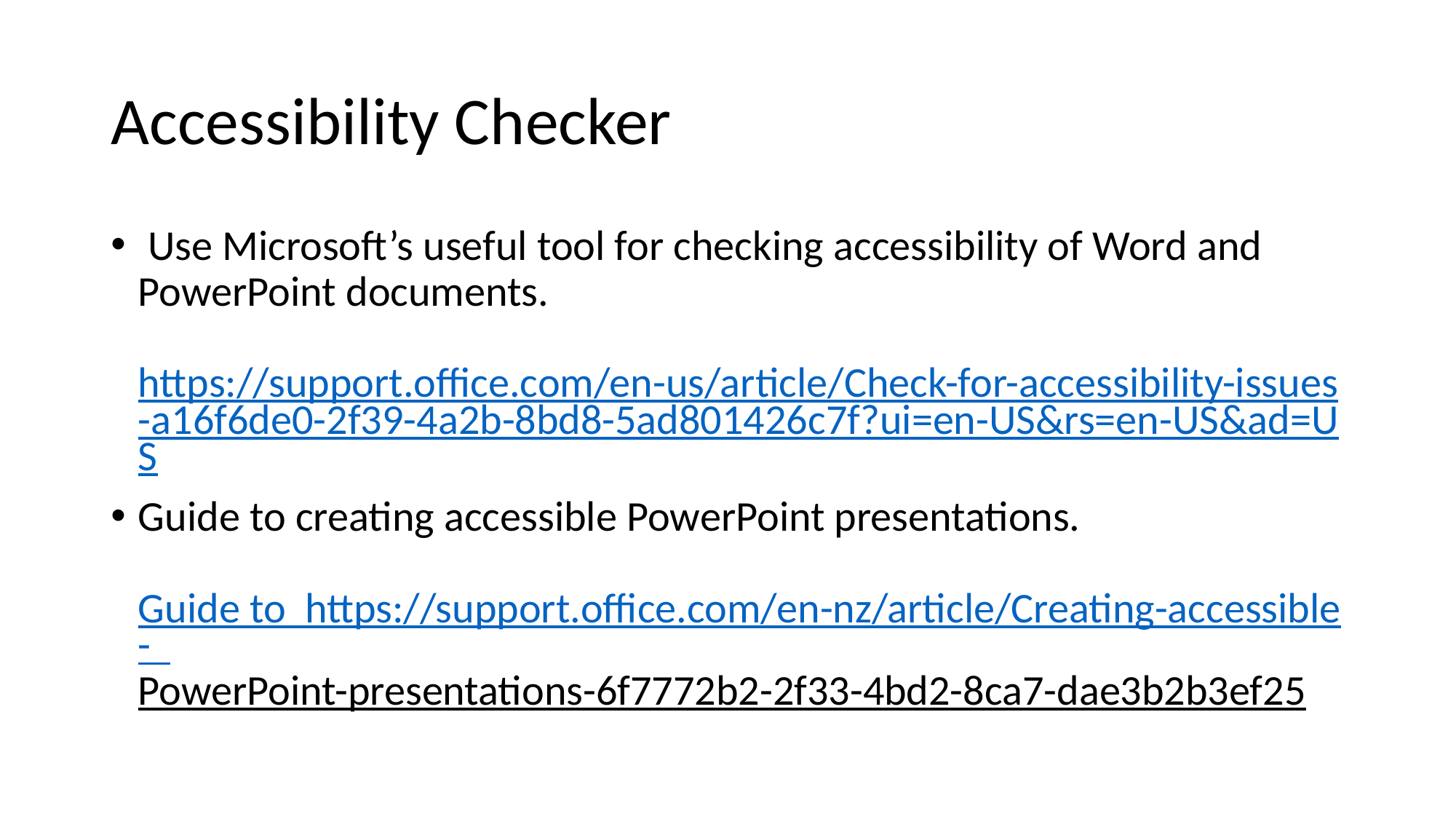

# Accessibility Checker
 Use Microsoft’s useful tool for checking accessibility of Word and PowerPoint documents.
https://support.office.com/en-us/article/Check-for-accessibility-issues-a16f6de0-2f39-4a2b-8bd8-5ad801426c7f?ui=en-US&rs=en-US&ad=US
Guide to creating accessible PowerPoint presentations.
Guide to  https://support.office.com/en-nz/article/Creating-accessible-  PowerPoint-presentations-6f7772b2-2f33-4bd2-8ca7-dae3b2b3ef25